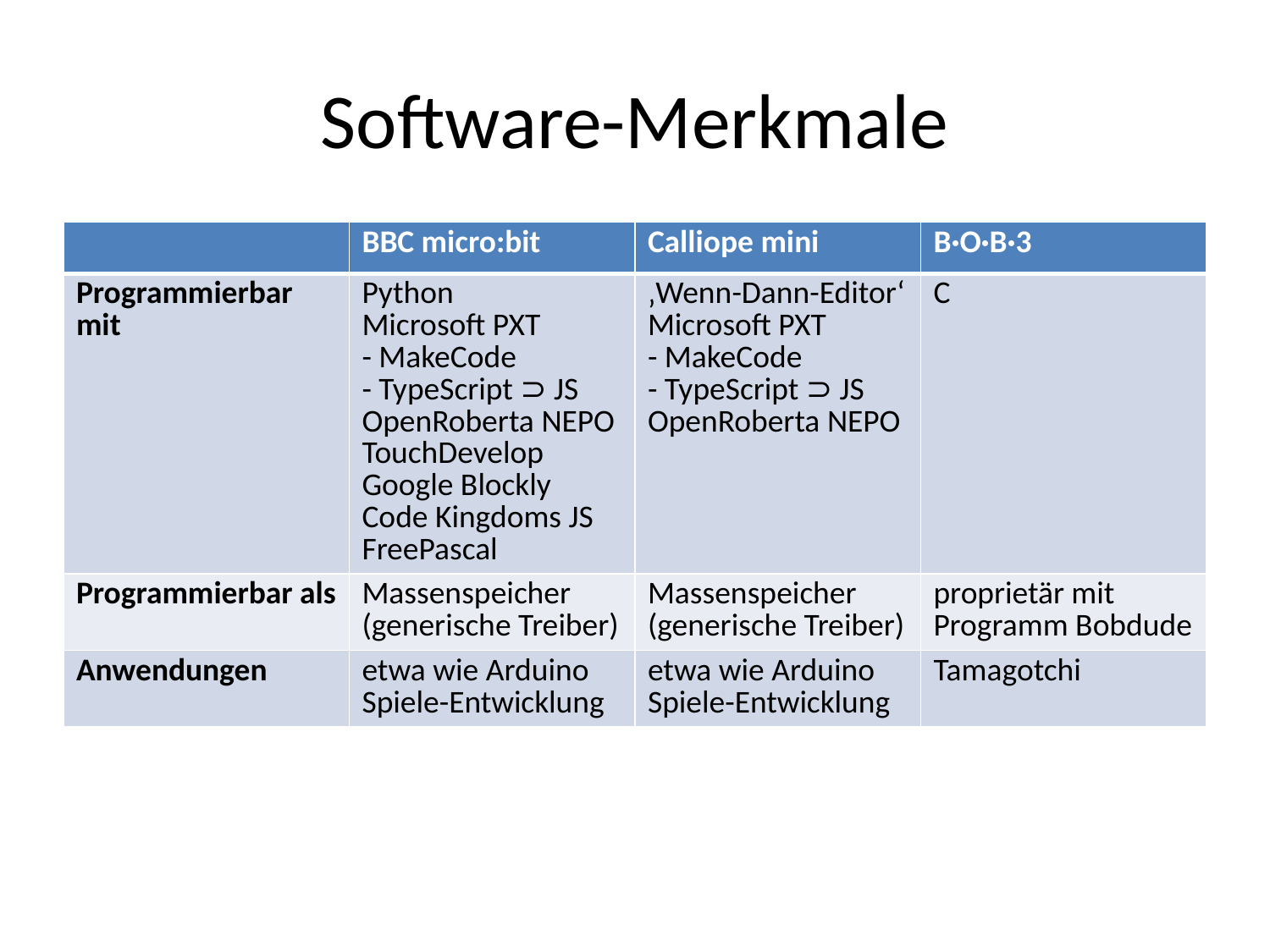

# Software-Merkmale
|  | BBC micro:bit | Calliope mini | B·O·B·3 |
| --- | --- | --- | --- |
| Programmierbar mit | Python Microsoft PXT - MakeCode - TypeScript ⊃ JS OpenRoberta NEPO TouchDevelop Google Blockly Code Kingdoms JS FreePascal | ‚Wenn-Dann-Editor‘ Microsoft PXT - MakeCode - TypeScript ⊃ JS OpenRoberta NEPO | C |
| Programmierbar als | Massenspeicher (generische Treiber) | Massenspeicher (generische Treiber) | proprietär mit Programm Bobdude |
| Anwendungen | etwa wie Arduino Spiele-Entwicklung | etwa wie Arduino Spiele-Entwicklung | Tamagotchi |